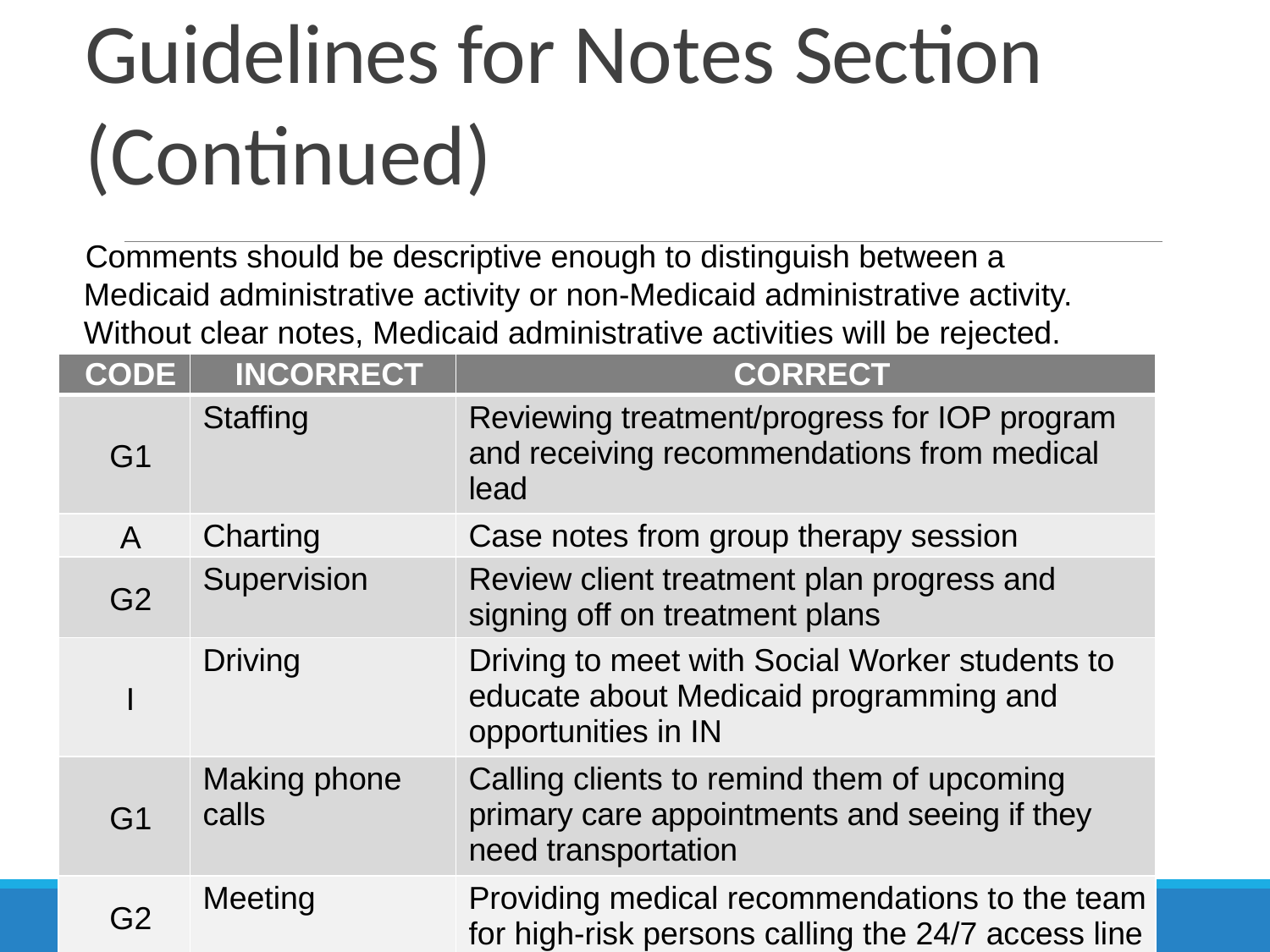

# Guidelines for Notes Section (Continued)
Comments should be descriptive enough to distinguish between a Medicaid administrative activity or non-Medicaid administrative activity.  Without clear notes, Medicaid administrative activities will be rejected.
| CODE | INCORRECT | CORRECT |
| --- | --- | --- |
| G1 | Staffing | Reviewing treatment/progress for IOP program and receiving recommendations from medical lead |
| A | Charting | Case notes from group therapy session |
| G2 | Supervision | Review client treatment plan progress and signing off on treatment plans |
| I | Driving | Driving to meet with Social Worker students to educate about Medicaid programming and opportunities in IN |
| G1 | Making phone calls | Calling clients to remind them of upcoming primary care appointments and seeing if they need transportation |
| G2 | Meeting | Providing medical recommendations to the team for high-risk persons calling the 24/7 access line |